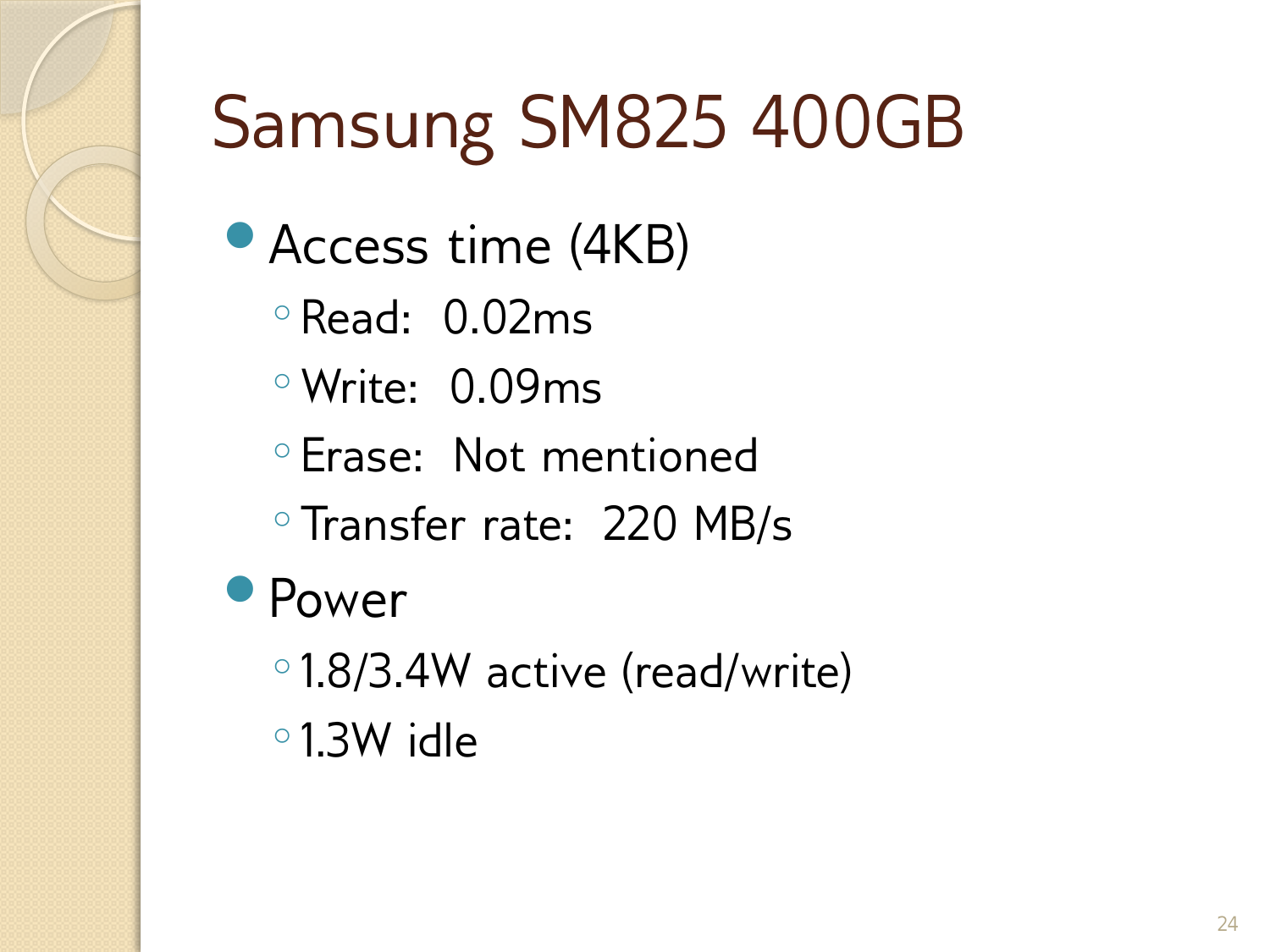

# Samsung SM825 400GB
Access time (4KB)
Read:  0.02ms
Write:  0.09ms
Erase:  Not mentioned
Transfer rate:  220 MB/s
Power
1.8/3.4W active (read/write)
1.3W idle

24